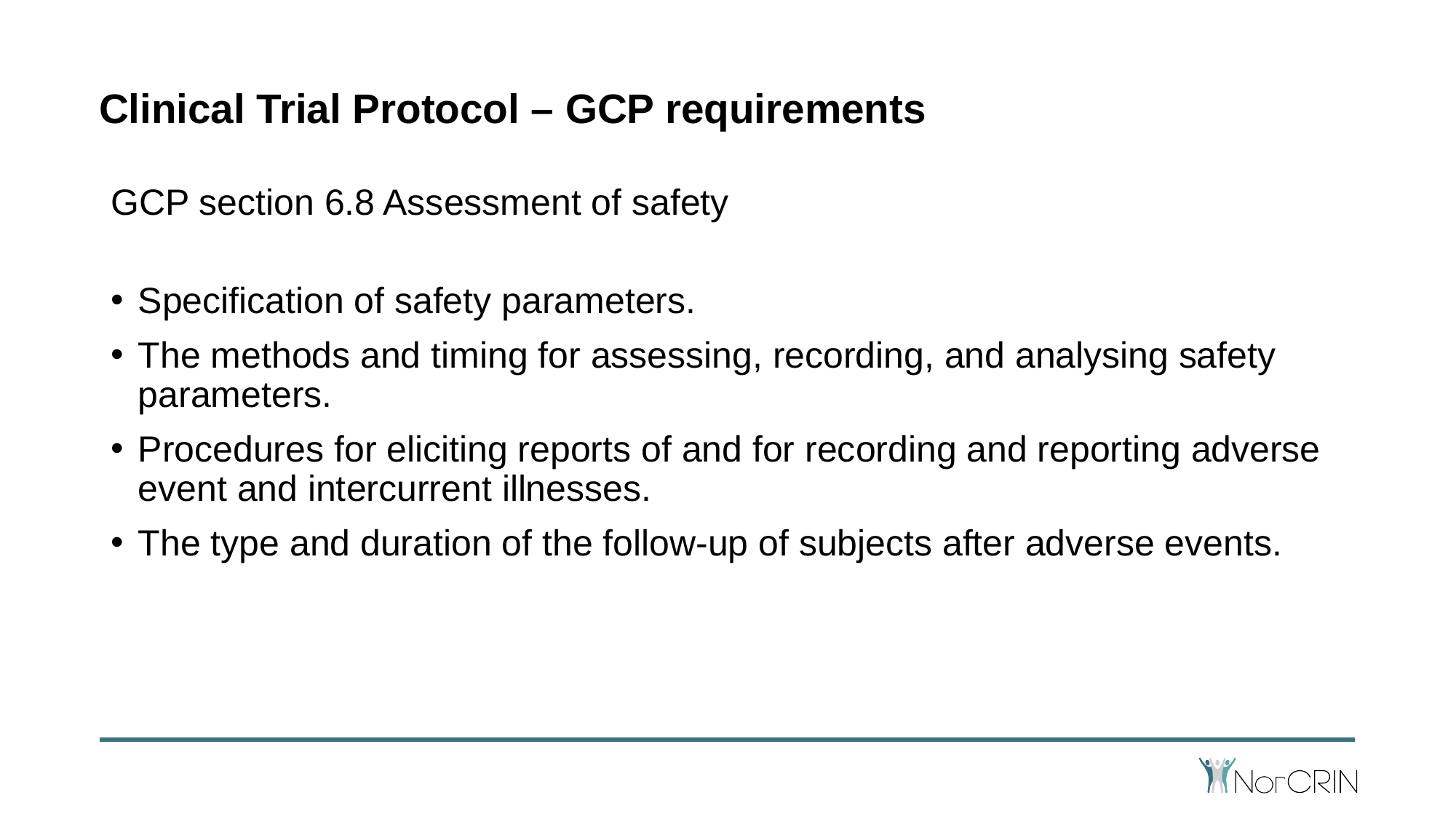

# Clinical Trial Protocol – GCP requirements
GCP section 6.8 Assessment of safety
Specification of safety parameters.
The methods and timing for assessing, recording, and analysing safety parameters.
Procedures for eliciting reports of and for recording and reporting adverse event and intercurrent illnesses.
The type and duration of the follow-up of subjects after adverse events.